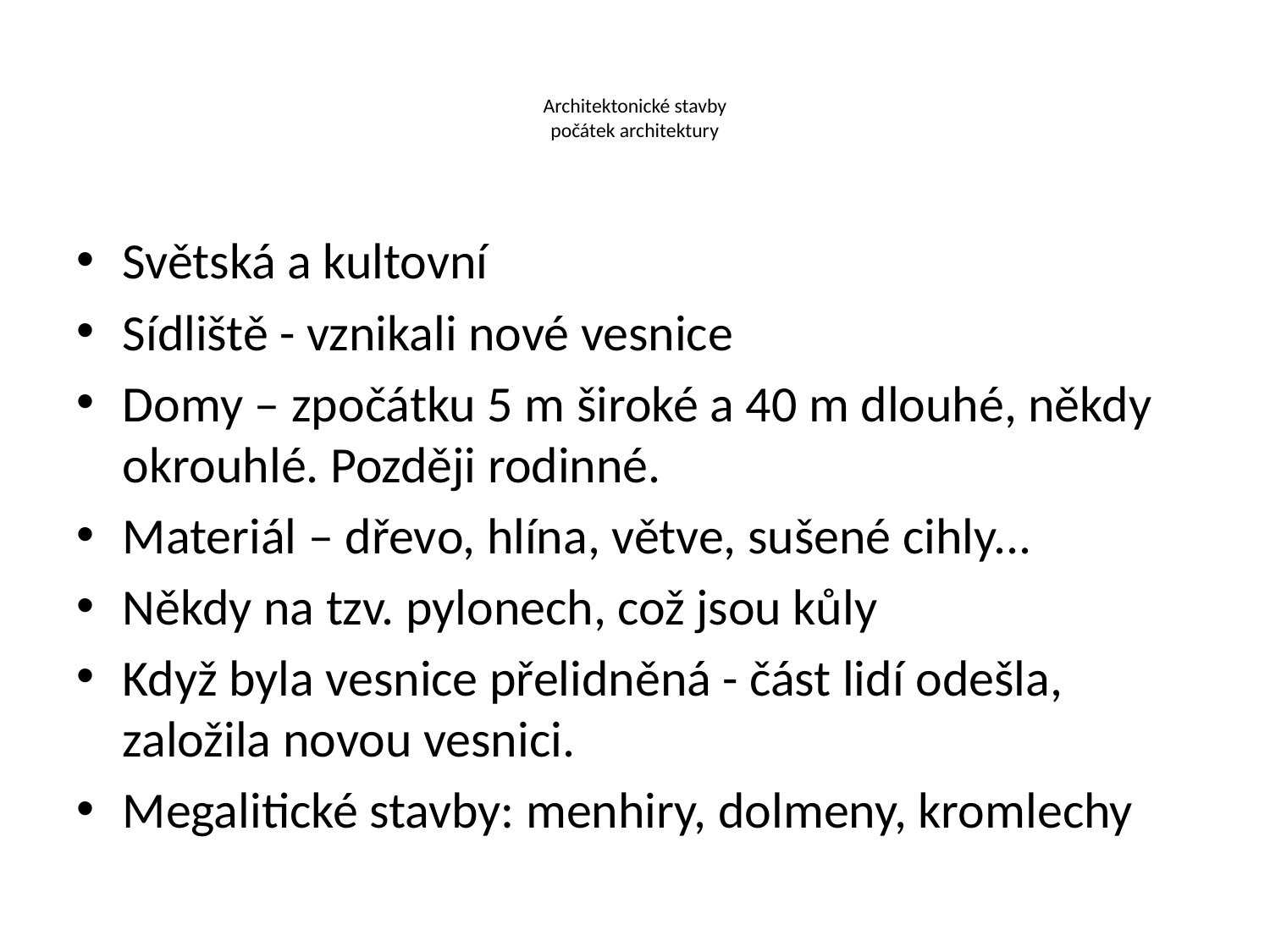

# Architektonické stavby počátek architektury
Světská a kultovní
Sídliště - vznikali nové vesnice
Domy – zpočátku 5 m široké a 40 m dlouhé, někdy okrouhlé. Později rodinné.
Materiál – dřevo, hlína, větve, sušené cihly...
Někdy na tzv. pylonech, což jsou kůly
Když byla vesnice přelidněná - část lidí odešla, založila novou vesnici.
Megalitické stavby: menhiry, dolmeny, kromlechy